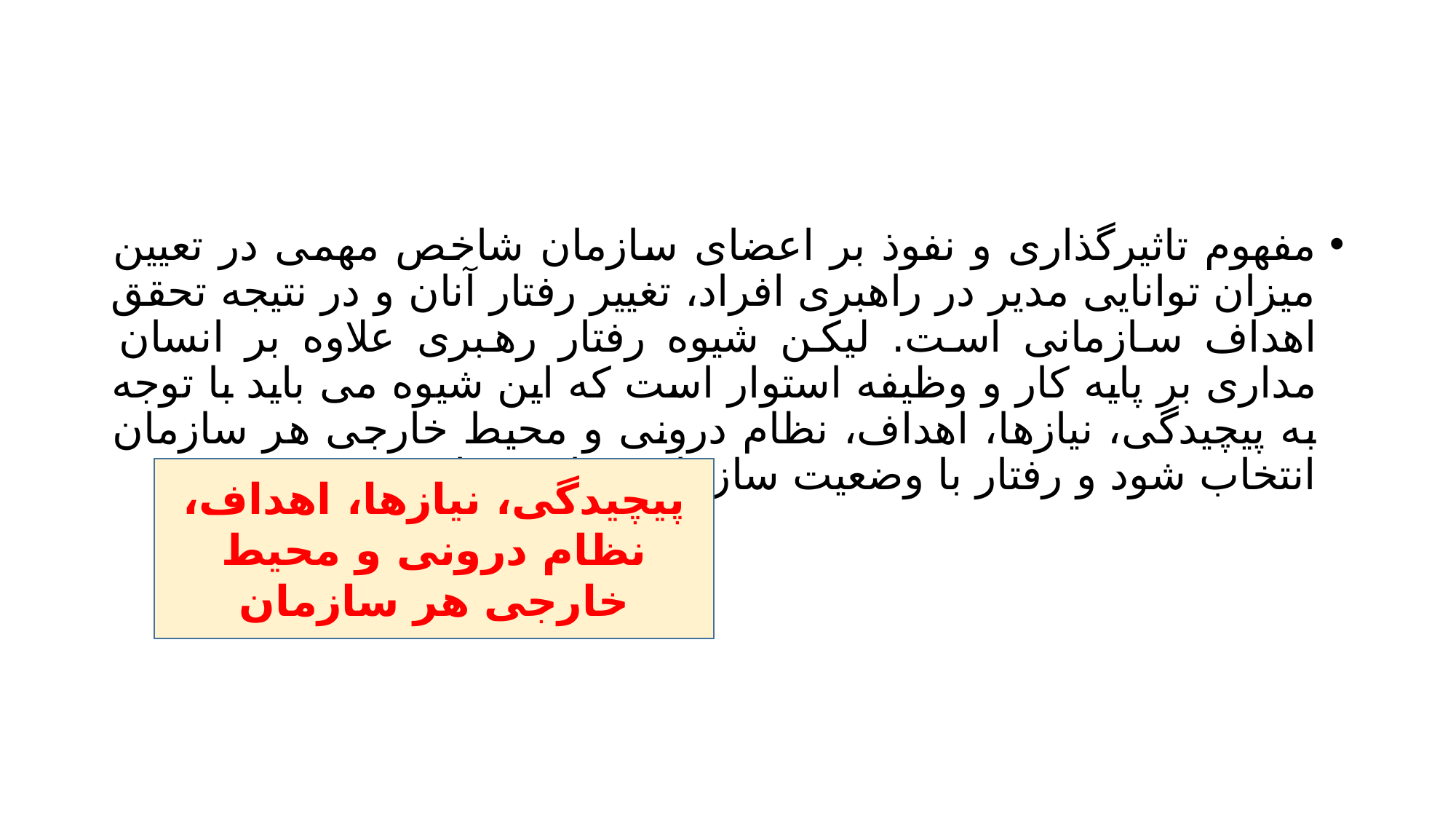

#
مفهوم تاثیرگذاری و نفوذ بر اعضای سازمان شاخص مهمی در تعیین میزان توانایی مدیر در راهبری افراد، تغییر رفتار آنان و در نتیجه تحقق اهداف سازمانی است. لیکن شیوه رفتار رهبری علاوه بر انسان مداری بر پایه کار و وظیفه استوار است که این شیوه می باید با توجه به پیچیدگی، نیازها، اهداف، نظام درونی و محیط خارجی هر سازمان انتخاب شود و رفتار با وضعیت سازمان متناسب باشد.
پیچیدگی، نیازها، اهداف، نظام درونی و محیط خارجی هر سازمان